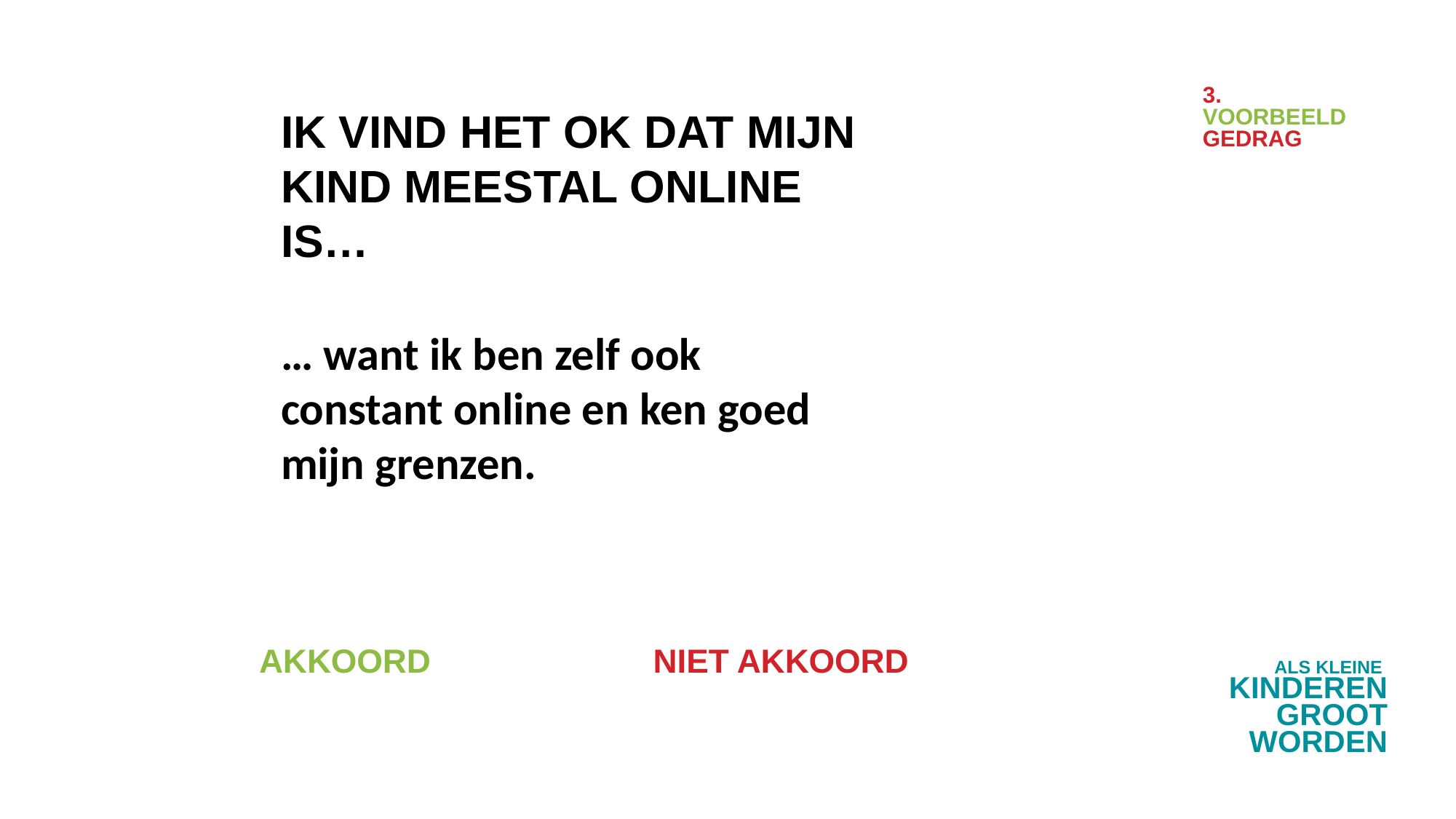

3.
VOORBEELD
GEDRAG
IK VIND HET OK DAT MIJN KIND MEESTAL ONLINE IS…
… want ik ben zelf ook constant online en ken goed mijn grenzen.
AKKOORD
NIET AKKOORD